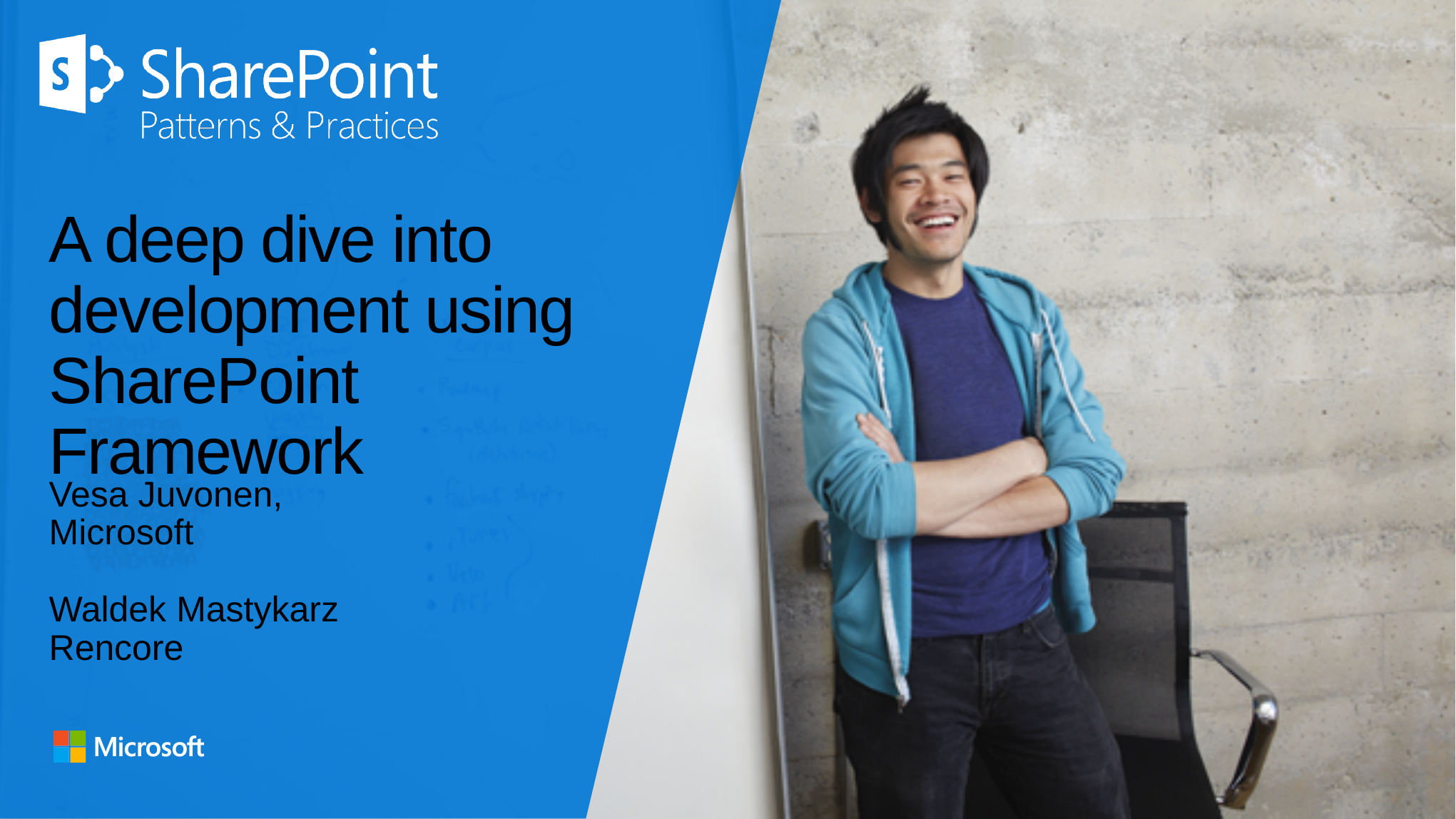

# A deep dive into development using SharePoint Framework
Vesa Juvonen,
Microsoft

Waldek Mastykarz
Rencore